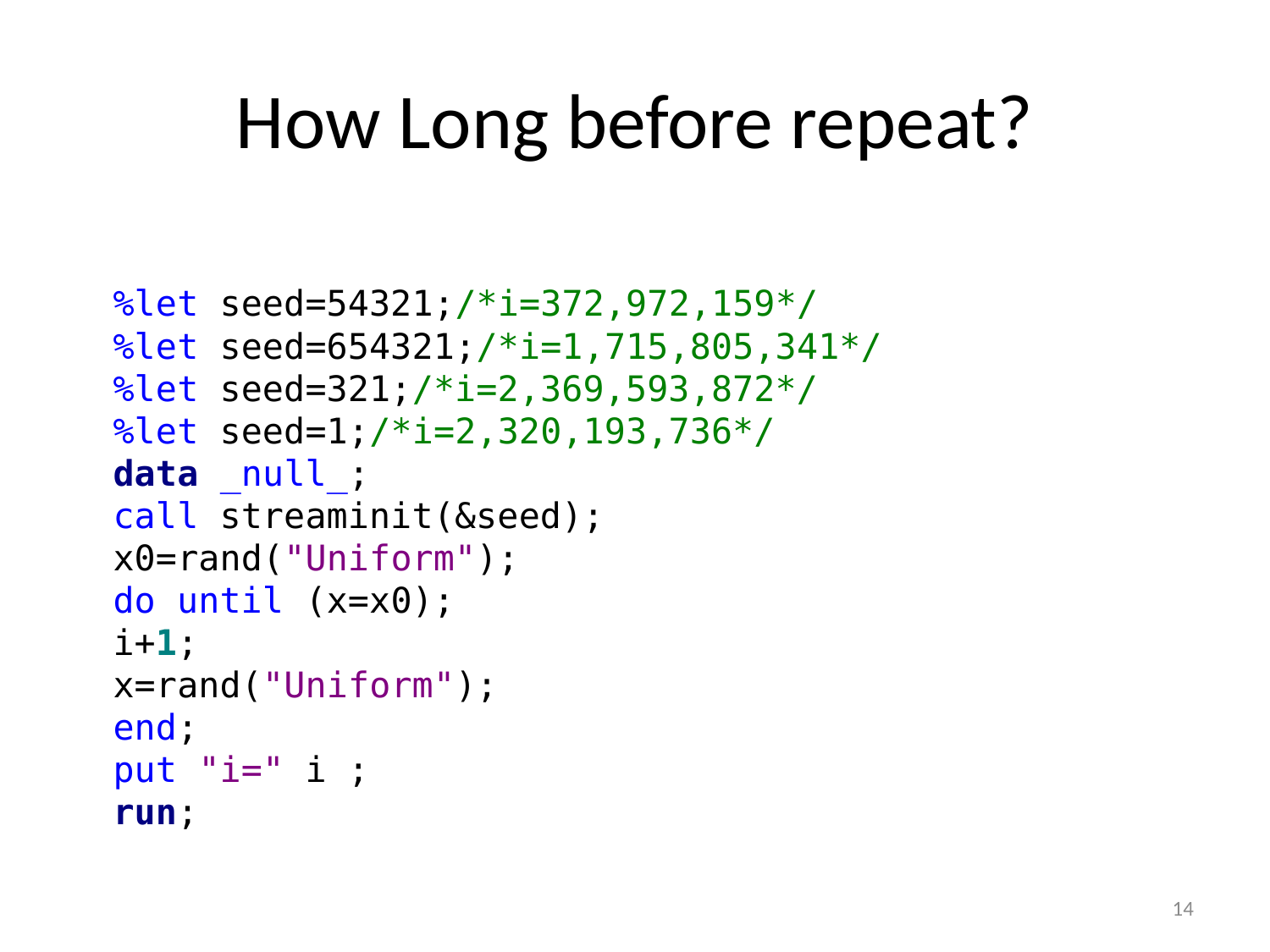

# How Long before repeat?
%let seed=54321;/*i=372,972,159*/
%let seed=654321;/*i=1,715,805,341*/
%let seed=321;/*i=2,369,593,872*/
%let seed=1;/*i=2,320,193,736*/
data _null_;
call streaminit(&seed);
x0=rand("Uniform");
do until (x=x0);
i+1;
x=rand("Uniform");
end;
put "i=" i ;
run;
14